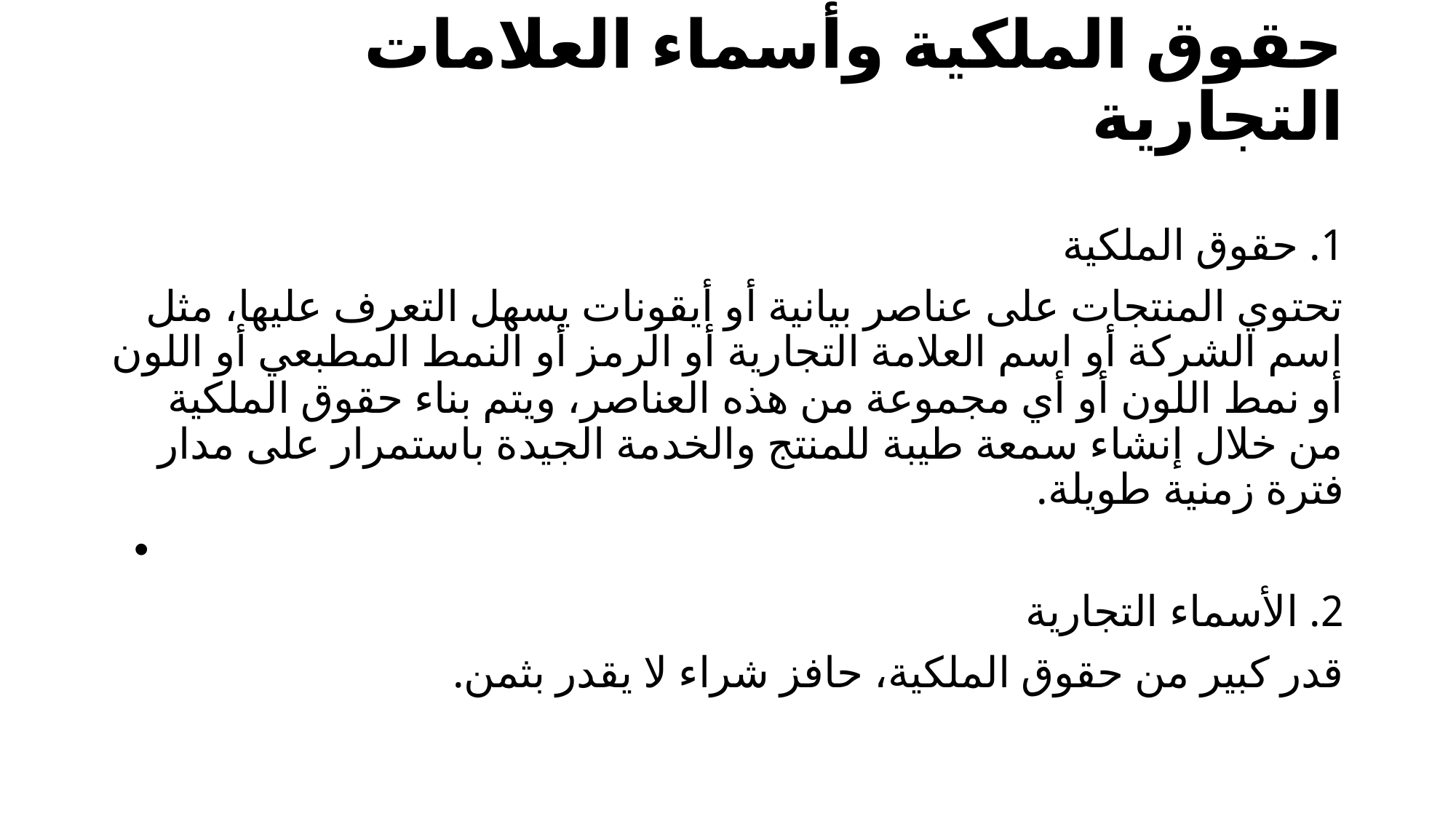

# حقوق الملكية وأسماء العلامات التجارية
1. حقوق الملكية
تحتوي المنتجات على عناصر بيانية أو أيقونات يسهل التعرف عليها، مثل اسم الشركة أو اسم العلامة التجارية أو الرمز أو النمط المطبعي أو اللون أو نمط اللون أو أي مجموعة من هذه العناصر، ويتم بناء حقوق الملكية من خلال إنشاء سمعة طيبة للمنتج والخدمة الجيدة باستمرار على مدار فترة زمنية طويلة.

2. الأسماء التجارية
قدر كبير من حقوق الملكية، حافز شراء لا يقدر بثمن.